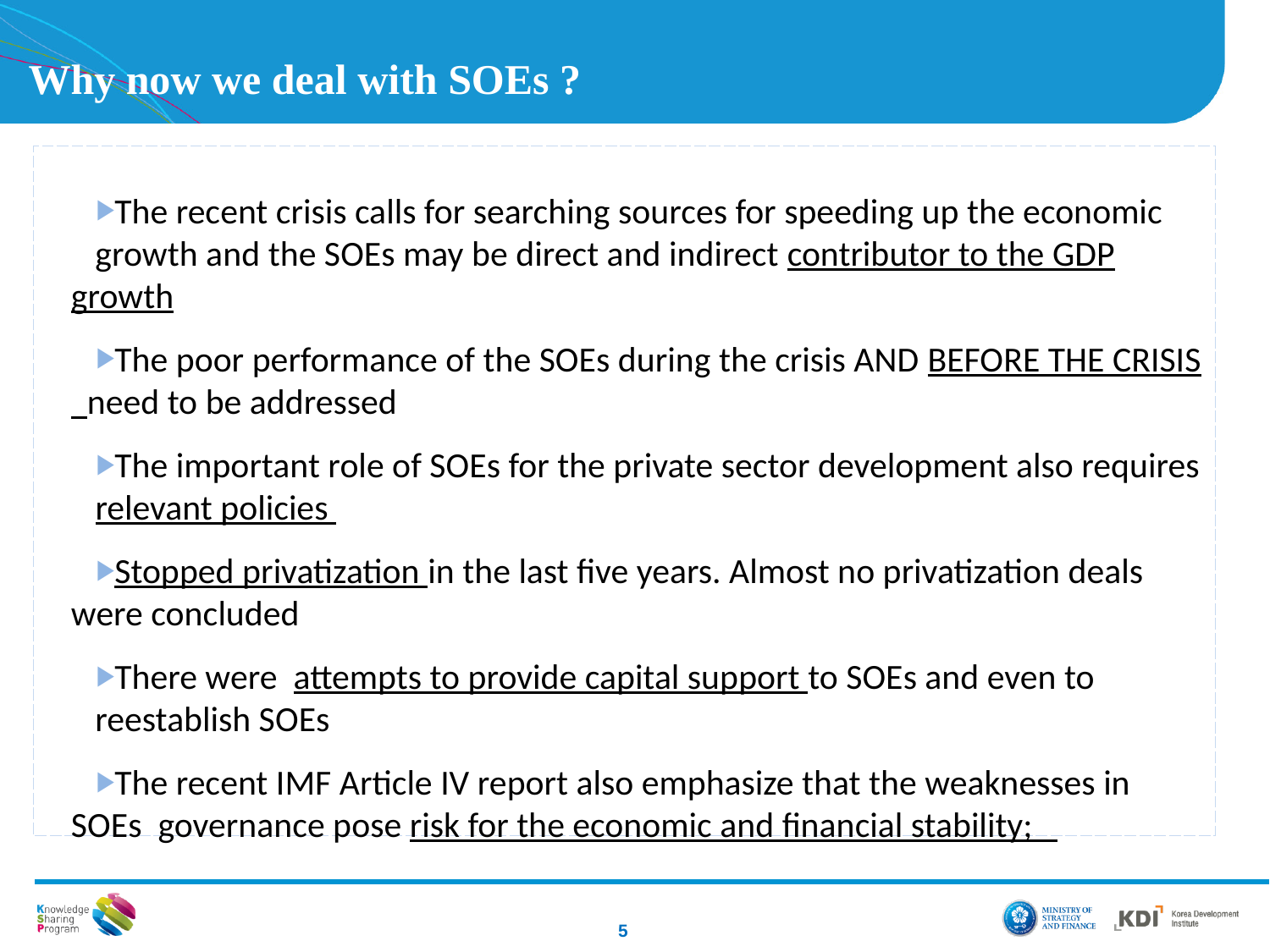

# Why now we deal with SOEs ?

The recent crisis calls for searching sources for speeding up the economic        growth and the SOEs may be direct and indirect contributor to the GDP growth
The poor performance of the SOEs during the crisis AND BEFORE THE CRISIS   need to be addressed
The important role of SOEs for the private sector development also requires    relevant policies
Stopped privatization in the last five years. Almost no privatization deals       were concluded
There were  attempts to provide capital support to SOEs and even to                 reestablish SOEs
The recent IMF Article IV report also emphasize that the weaknesses in SOEs  governance pose risk for the economic and financial stability;

5